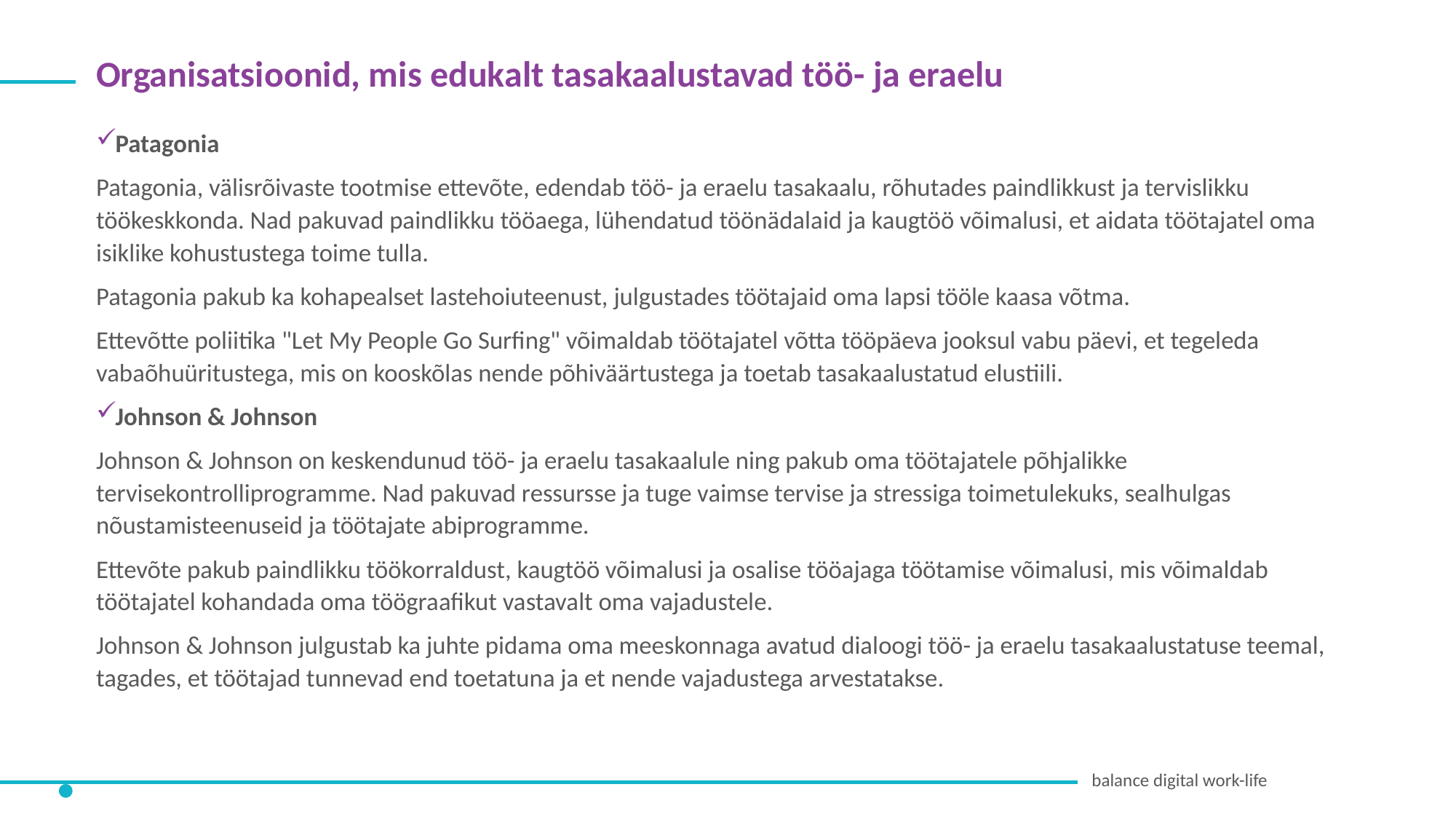

Organisatsioonid, mis edukalt tasakaalustavad töö- ja eraelu

Patagonia
Patagonia, välisrõivaste tootmise ettevõte, edendab töö- ja eraelu tasakaalu, rõhutades paindlikkust ja tervislikku töökeskkonda. Nad pakuvad paindlikku tööaega, lühendatud töönädalaid ja kaugtöö võimalusi, et aidata töötajatel oma isiklike kohustustega toime tulla.
Patagonia pakub ka kohapealset lastehoiuteenust, julgustades töötajaid oma lapsi tööle kaasa võtma.
Ettevõtte poliitika "Let My People Go Surfing" võimaldab töötajatel võtta tööpäeva jooksul vabu päevi, et tegeleda vabaõhuüritustega, mis on kooskõlas nende põhiväärtustega ja toetab tasakaalustatud elustiili.
Johnson & Johnson
Johnson & Johnson on keskendunud töö- ja eraelu tasakaalule ning pakub oma töötajatele põhjalikke tervisekontrolliprogramme. Nad pakuvad ressursse ja tuge vaimse tervise ja stressiga toimetulekuks, sealhulgas nõustamisteenuseid ja töötajate abiprogramme.
Ettevõte pakub paindlikku töökorraldust, kaugtöö võimalusi ja osalise tööajaga töötamise võimalusi, mis võimaldab töötajatel kohandada oma töögraafikut vastavalt oma vajadustele.
Johnson & Johnson julgustab ka juhte pidama oma meeskonnaga avatud dialoogi töö- ja eraelu tasakaalustatuse teemal, tagades, et töötajad tunnevad end toetatuna ja et nende vajadustega arvestatakse.